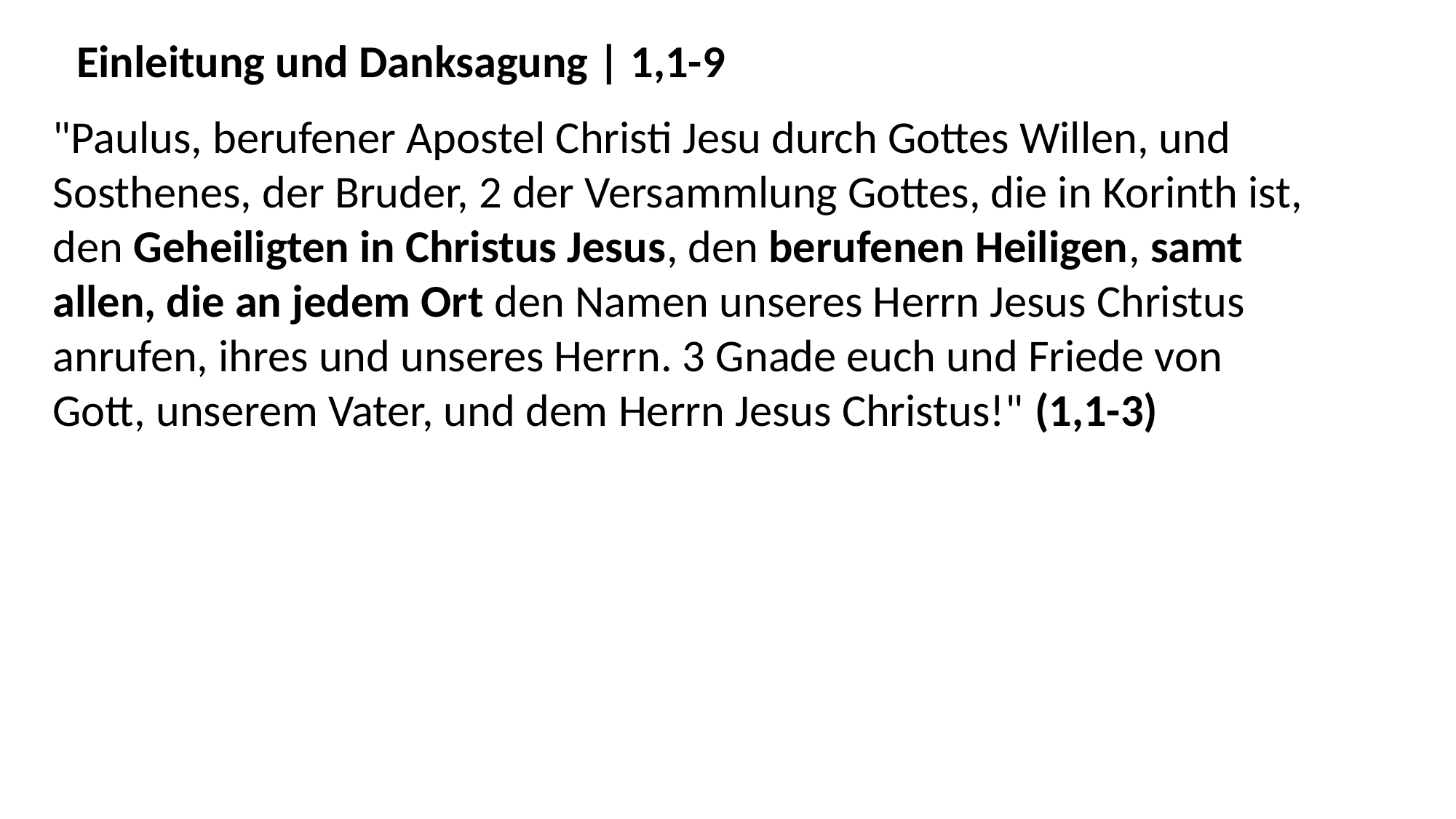

Einleitung und Danksagung | 1,1-9
"Paulus, berufener Apostel Christi Jesu durch Gottes Willen, und Sosthenes, der Bruder, 2 der Versammlung Gottes, die in Korinth ist, den Geheiligten in Christus Jesus, den berufenen Heiligen, samt allen, die an jedem Ort den Namen unseres Herrn Jesus Christus anrufen, ihres und unseres Herrn. 3 Gnade euch und Friede von Gott, unserem Vater, und dem Herrn Jesus Christus!" (1,1-3)